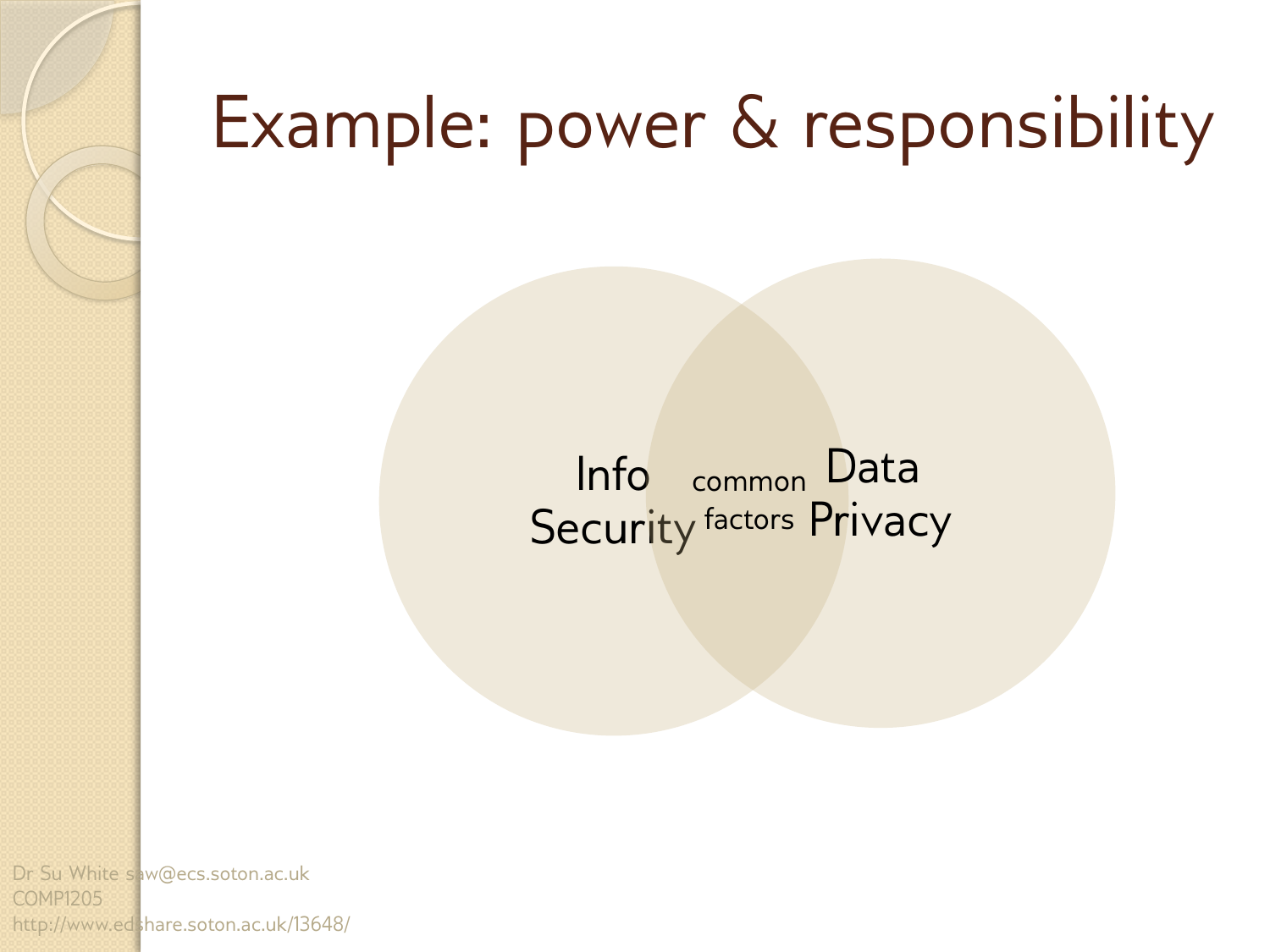

# Example: power & responsibility
Info
Security
Data
Privacy
common
factors
Dr Su White saw@ecs.soton.ac.uk          COMP1205 http://www.edshare.soton.ac.uk/13648/